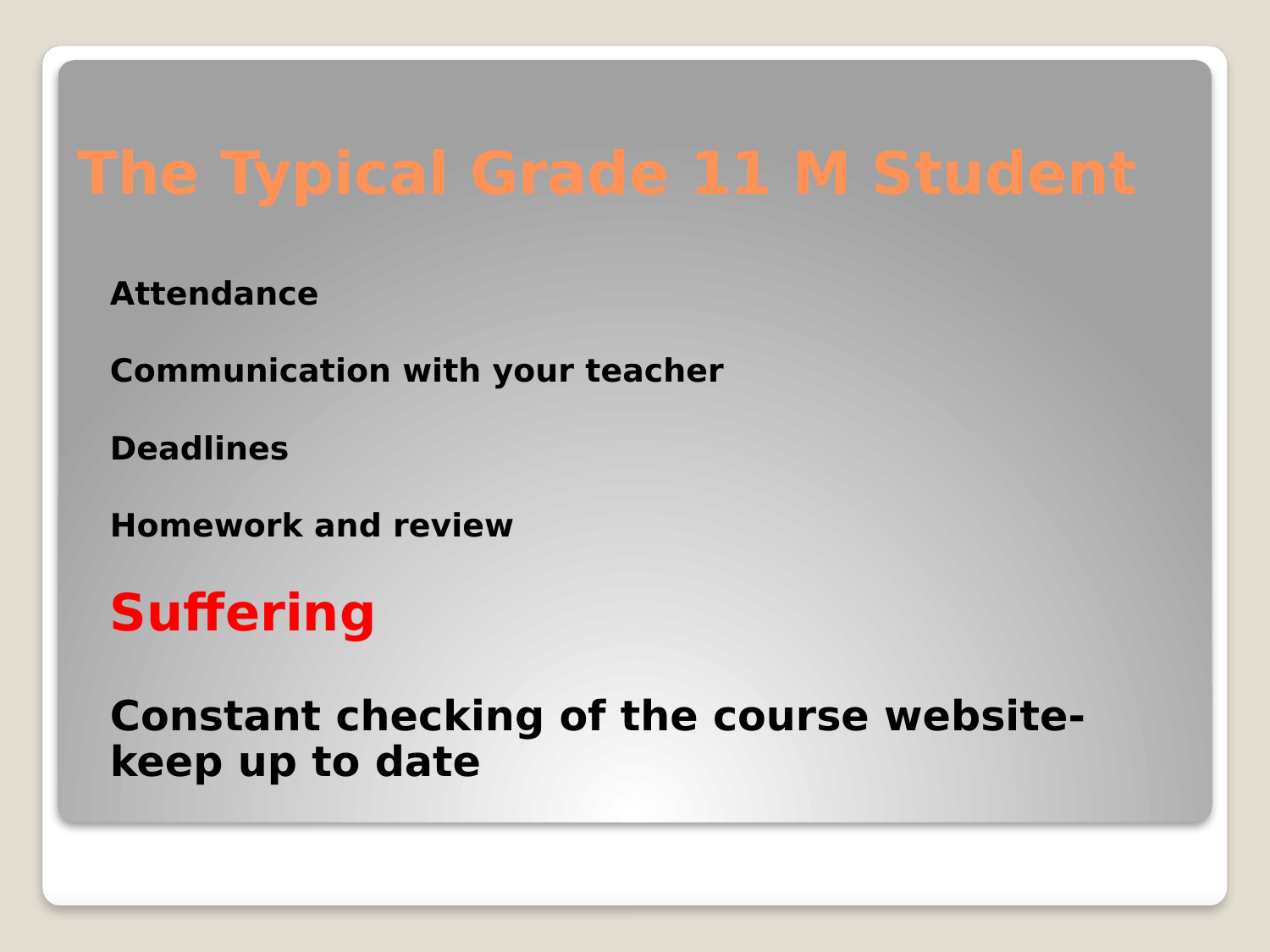

# The Typical Grade 11 M Student

Attendance

Communication with your teacher

Deadlines

Homework and review

Suffering

Constant checking of the course website- keep up to date